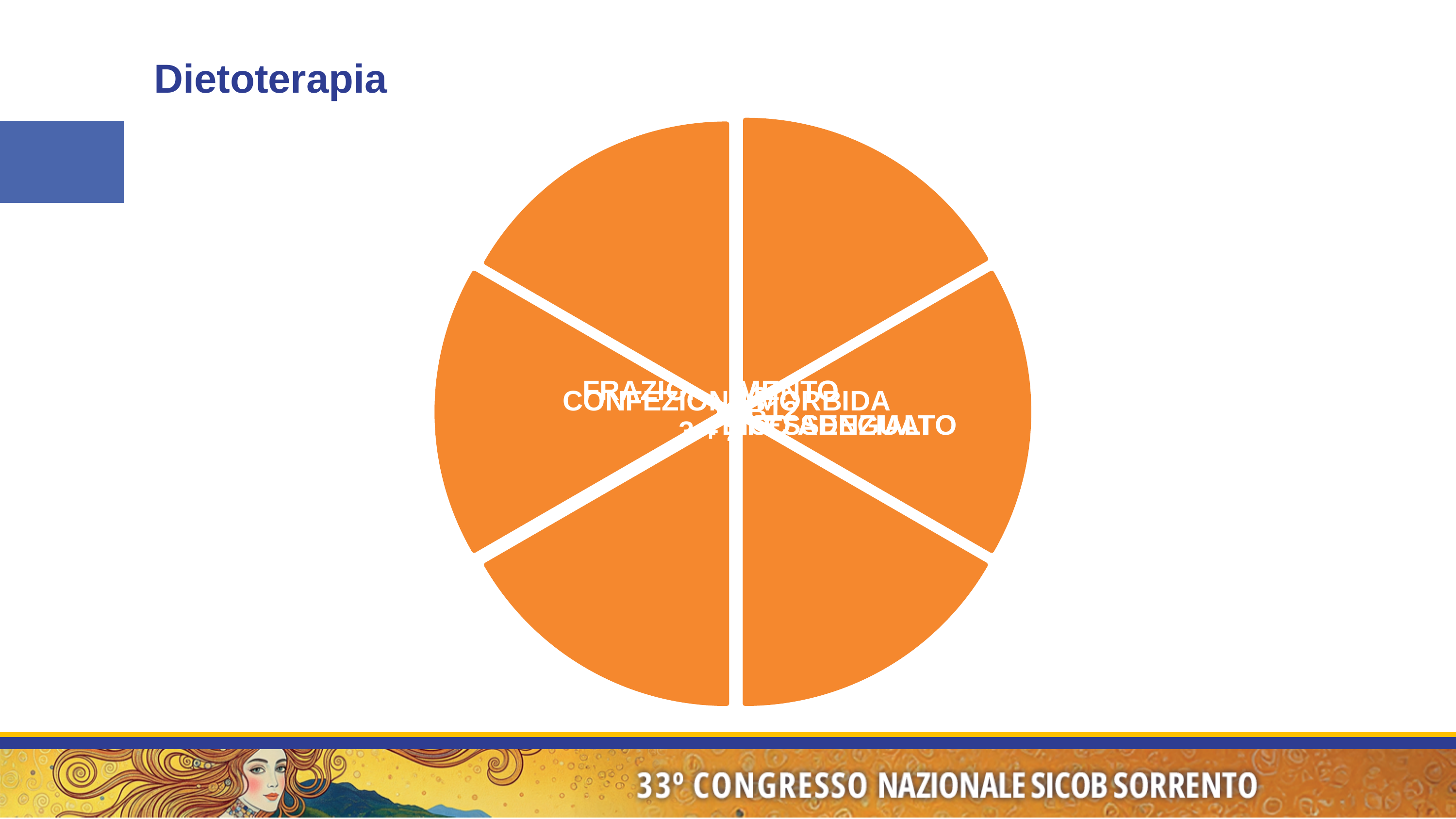

Dietoterapia
ESERCIZIO FISICO
Vit B12
AMMINOACIDI ESSENZIALI
APPORTO PROTEICO ADEGUATO
FRAZIONA-MENTO
3 + 2
CONFEZIONE MORBIDA